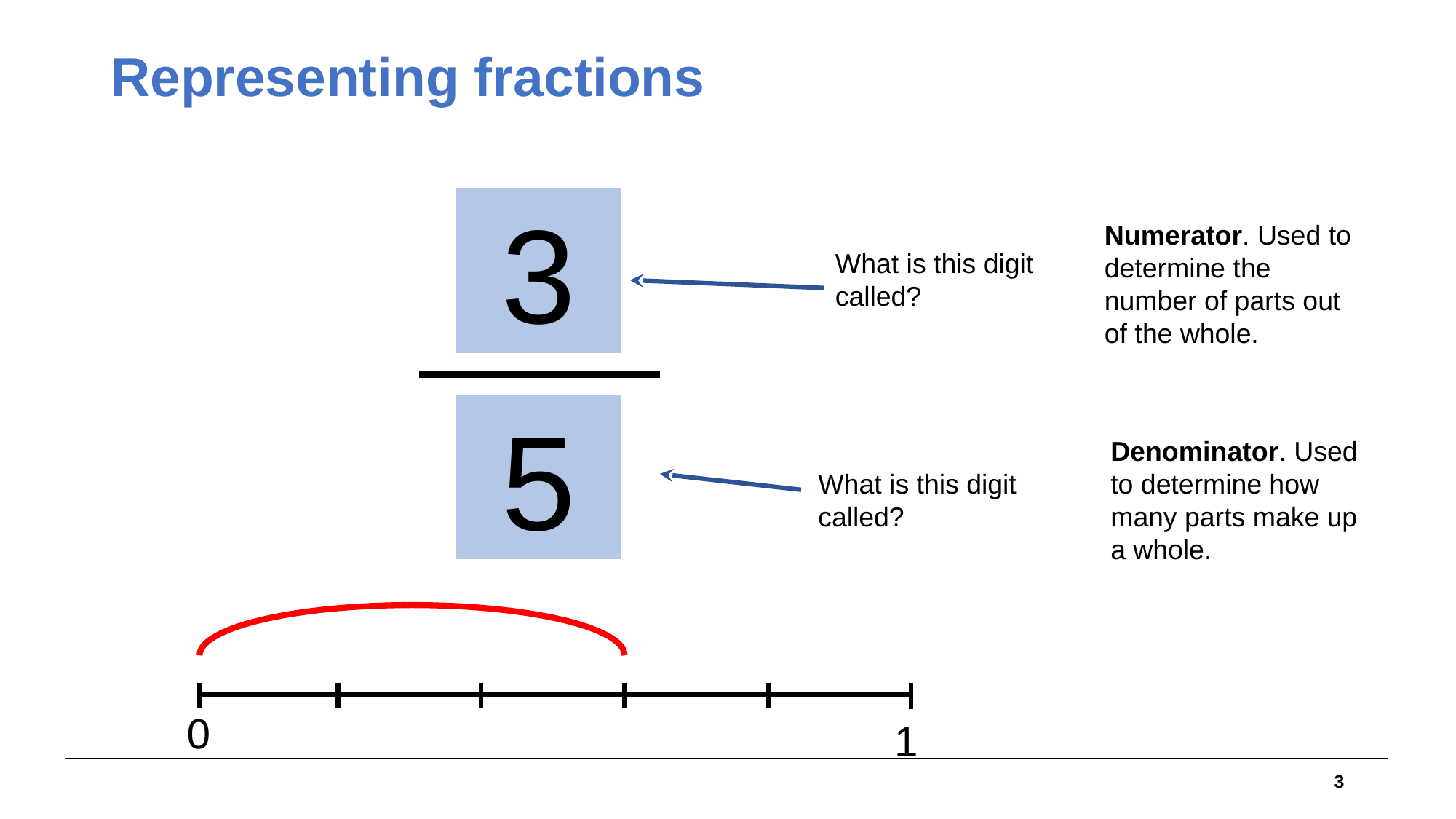

# Representing fractions
3
Numerator. Used to determine the number of parts out of the whole.
What is this digit called?
5
Denominator. Used to determine how many parts make up a whole.
What is this digit called?

0
1
3